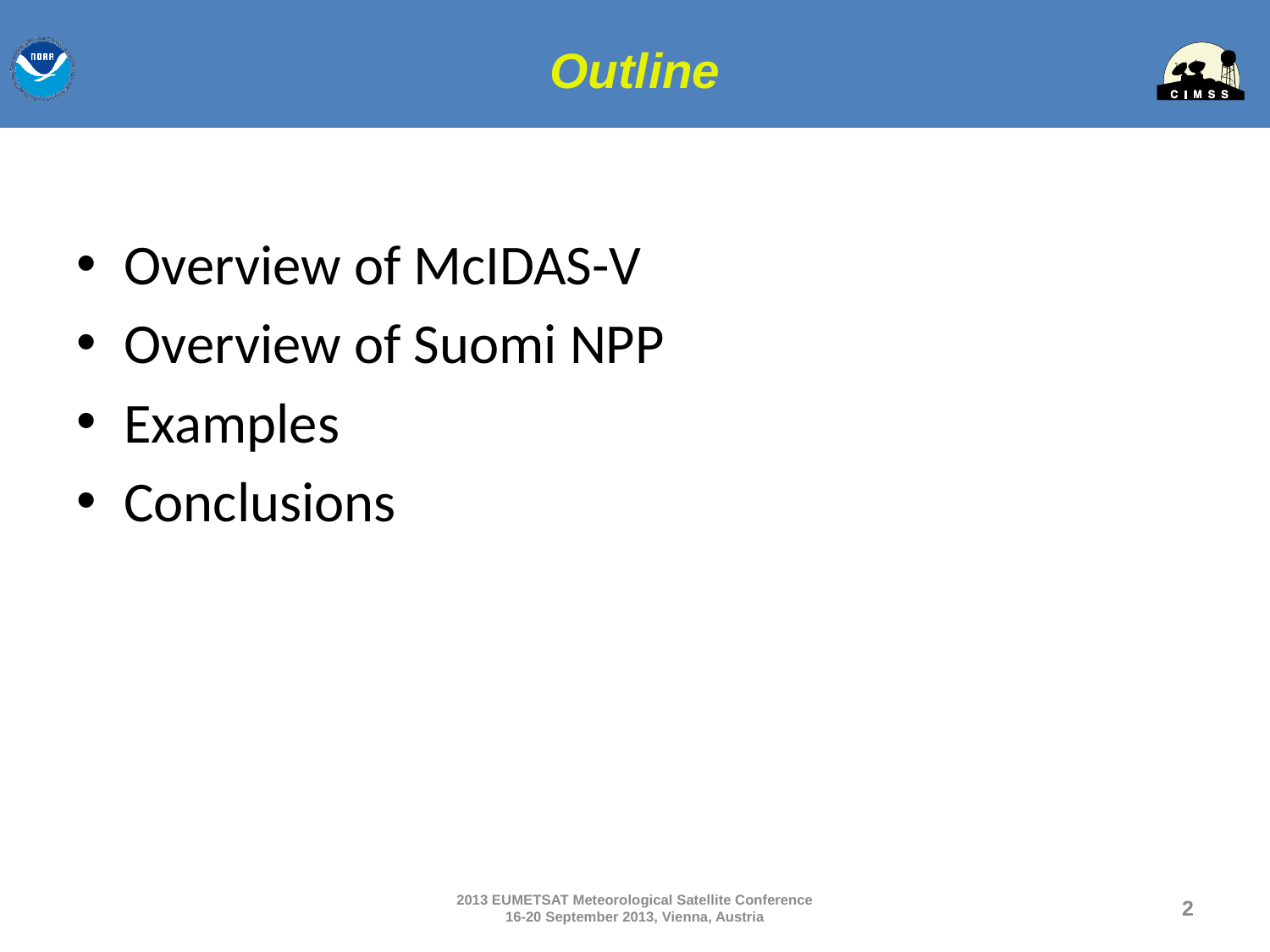

# Outline
Overview of McIDAS-V
Overview of Suomi NPP
Examples
Conclusions
2013 EUMETSAT Meteorological Satellite Conference
16-20 September 2013, Vienna, Austria
2